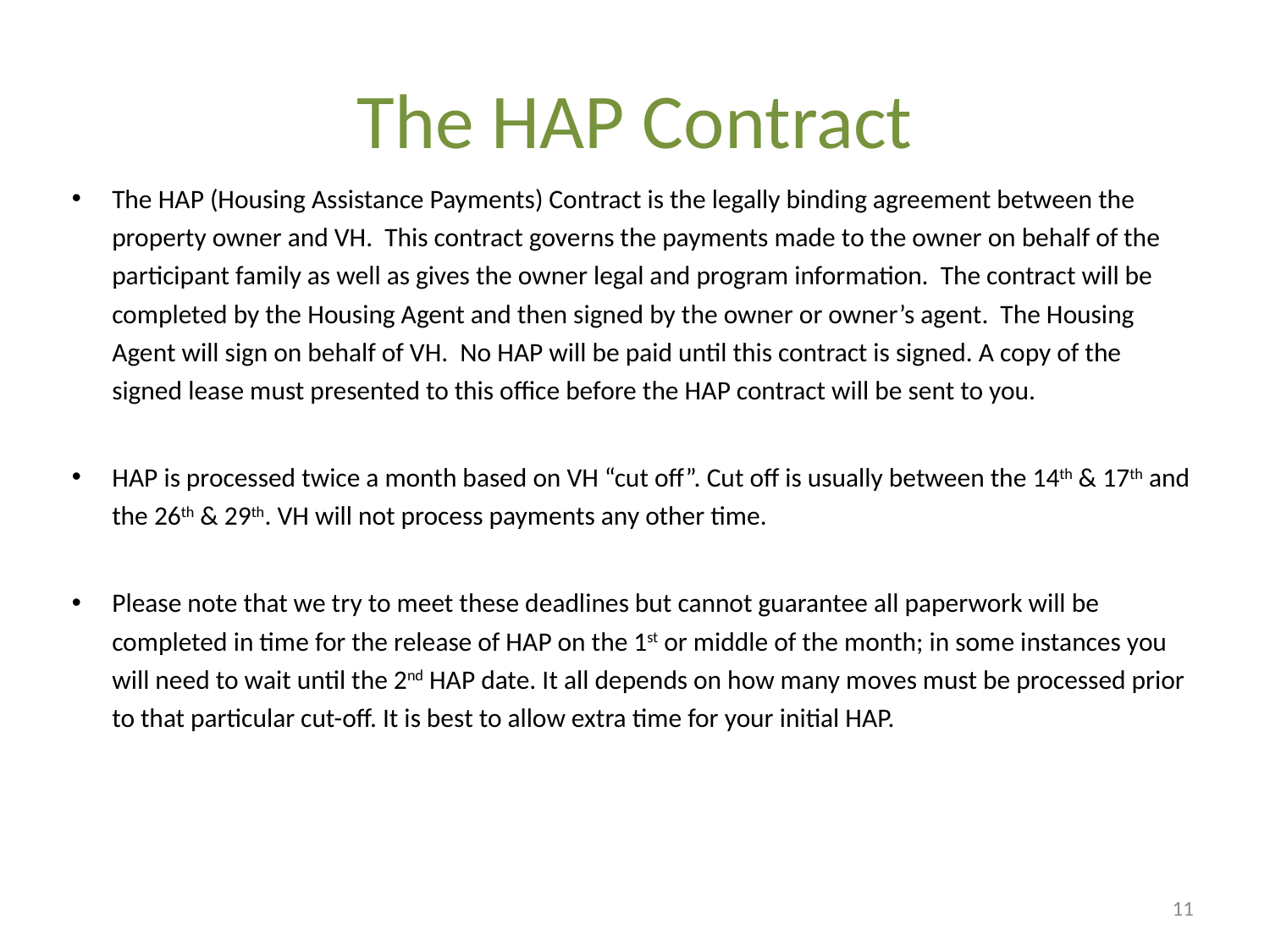

# The HAP Contract
The HAP (Housing Assistance Payments) Contract is the legally binding agreement between the property owner and VH.  This contract governs the payments made to the owner on behalf of the participant family as well as gives the owner legal and program information.  The contract will be completed by the Housing Agent and then signed by the owner or owner’s agent.  The Housing Agent will sign on behalf of VH.  No HAP will be paid until this contract is signed. A copy of the signed lease must presented to this office before the HAP contract will be sent to you.

HAP is processed twice a month based on VH “cut off”. Cut off is usually between the 14th & 17th and the 26th & 29th. VH will not process payments any other time.

Please note that we try to meet these deadlines but cannot guarantee all paperwork will be completed in time for the release of HAP on the 1st or middle of the month; in some instances you will need to wait until the 2nd HAP date. It all depends on how many moves must be processed prior to that particular cut-off. It is best to allow extra time for your initial HAP.

11